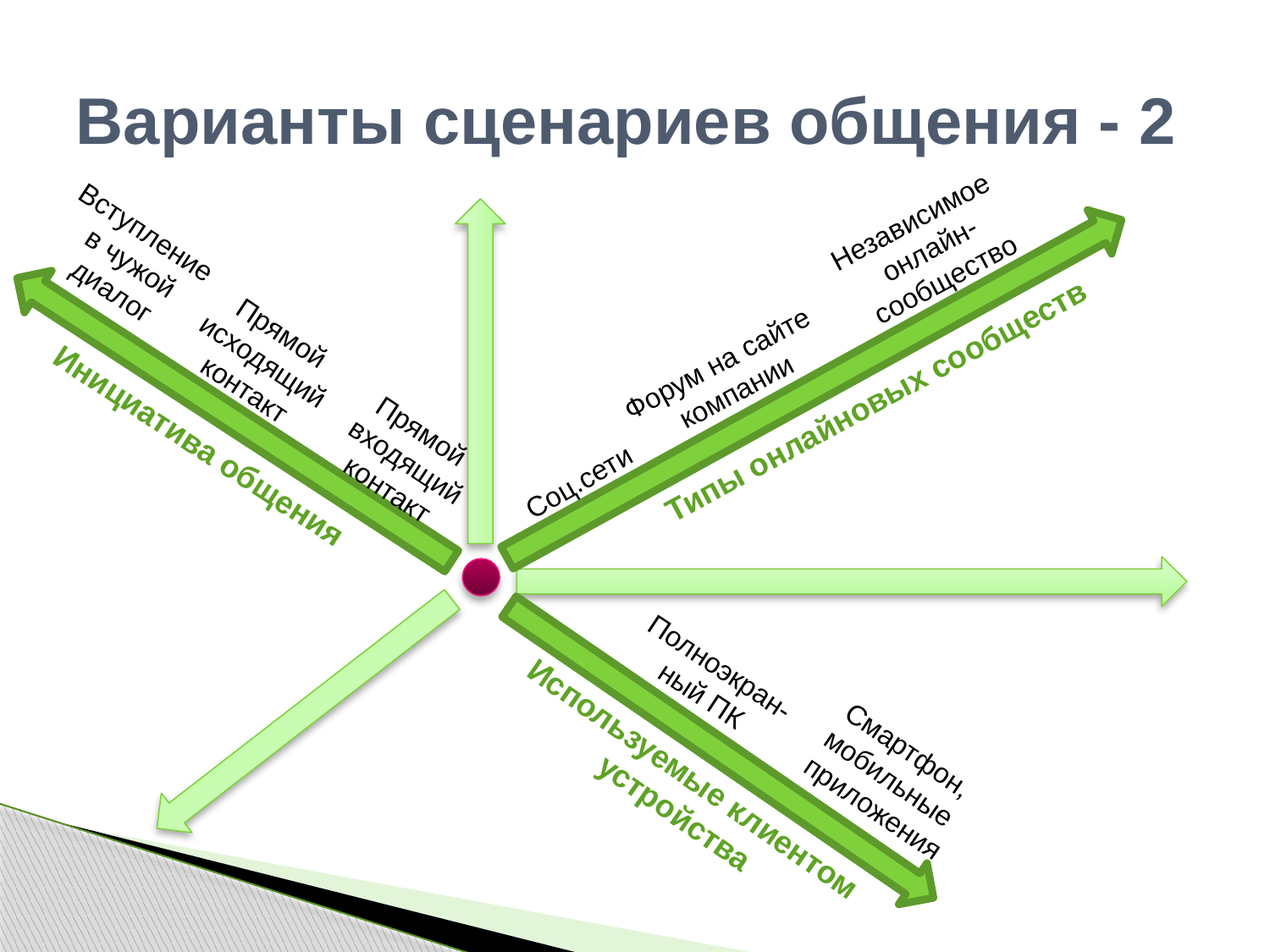

# Варианты сценариев общения - 2
Независимое
онлайн-
сообщество
Вступление
в чужой
диалог
Прямой
исходящий
контакт
Форум на сайте
компании

Типы онлайновых сообществ

Прямой
входящий
контакт
Инициатива общения
Соц.сети

Полноэкран-
ный ПК

Смартфон,
мобильные
приложения

Используемые клиентом
устройства